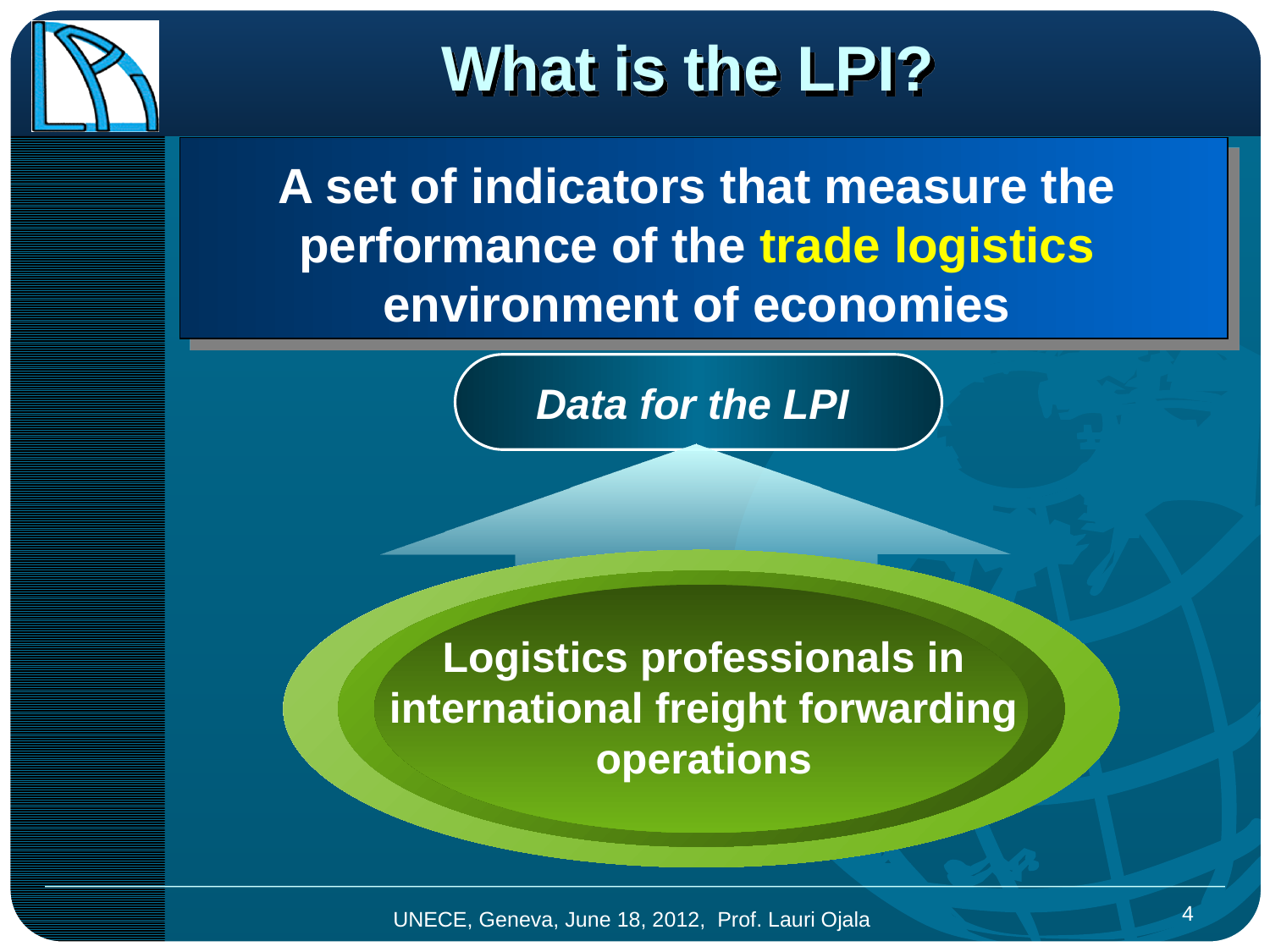

# What is the LPI?

A set of indicators that measure the performance of the trade logistics environment of economies
Data for the LPI

Logistics professionals in international freight forwarding operations
4
UNECE, Geneva, June 18, 2012,  Prof. Lauri Ojala